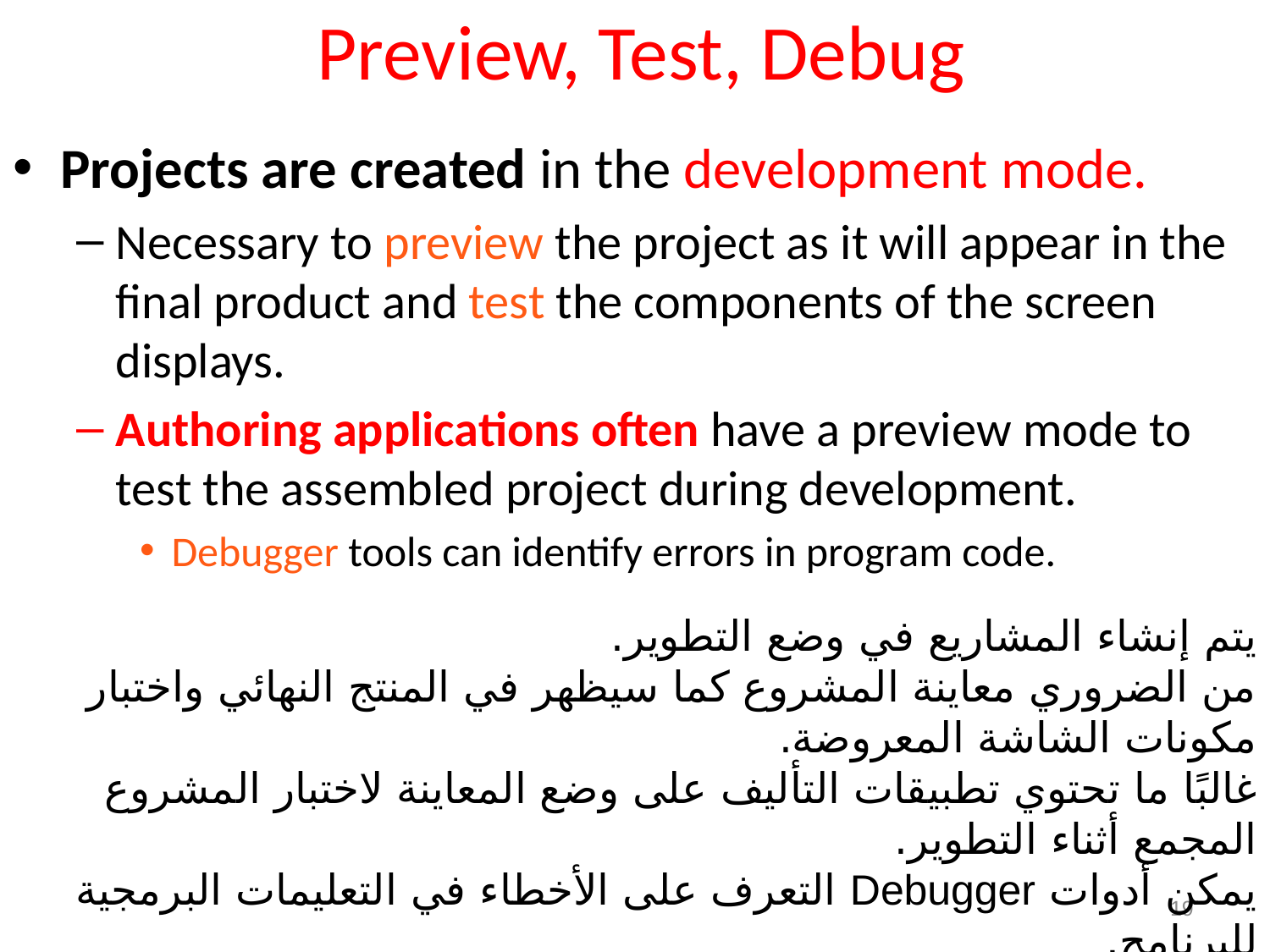

# Preview, Test, Debug
Projects are created in the development mode.
Necessary to preview the project as it will appear in the final product and test the components of the screen displays.
Authoring applications often have a preview mode to test the assembled project during development.
Debugger tools can identify errors in program code.

يتم إنشاء المشاريع في وضع التطوير.
من الضروري معاينة المشروع كما سيظهر في المنتج النهائي واختبار مكونات الشاشة المعروضة.
غالبًا ما تحتوي تطبيقات التأليف على وضع المعاينة لاختبار المشروع المجمع أثناء التطوير.
يمكن أدوات Debugger التعرف على الأخطاء في التعليمات البرمجية للبرنامج.
19